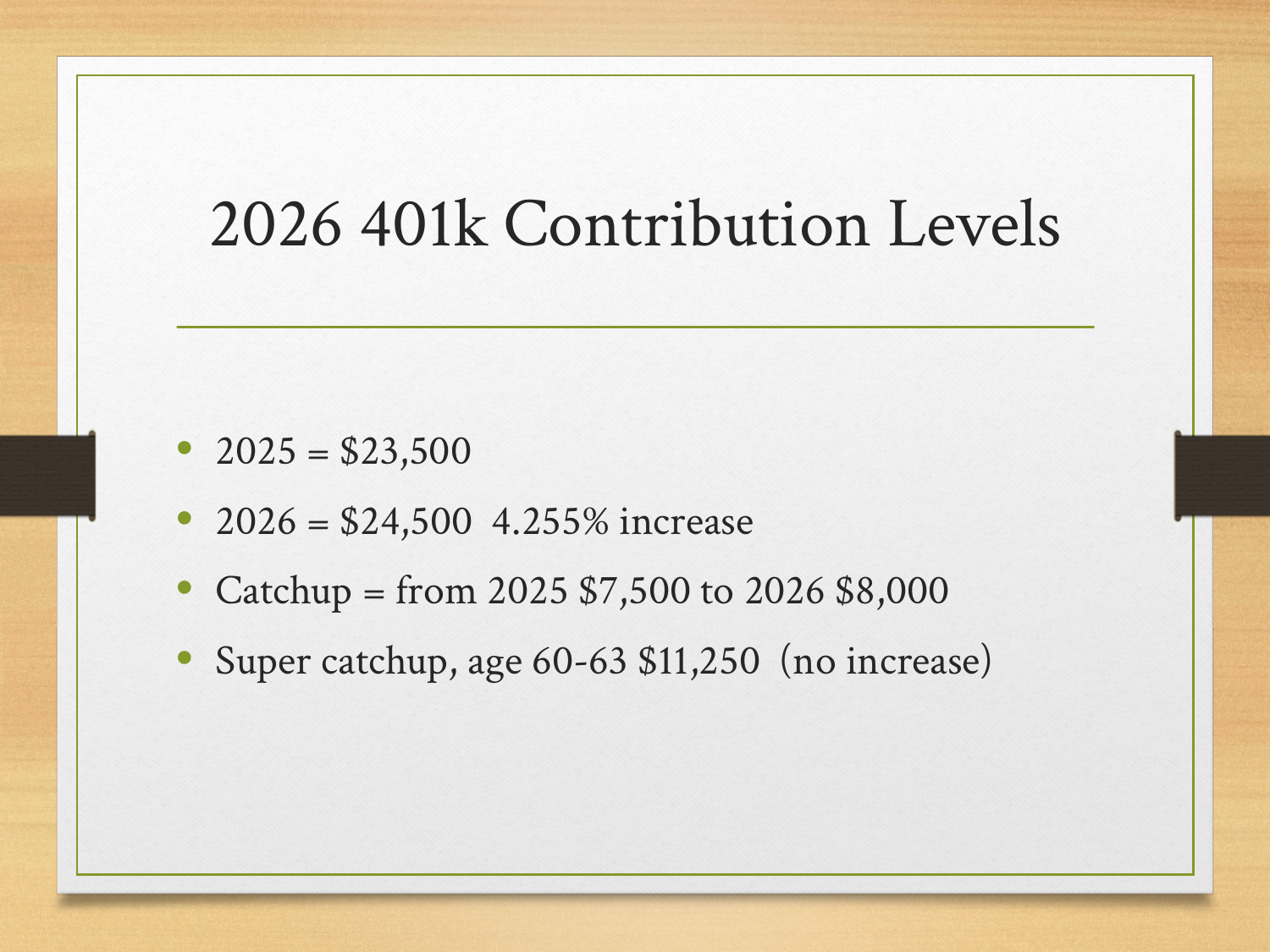

# 2026 401k Contribution Levels

2025 = $23,500
2026 = $24,500  4.255% increase
Catchup = from 2025 $7,500 to 2026 $8,000
Super catchup, age 60-63 $11,250  (no increase)